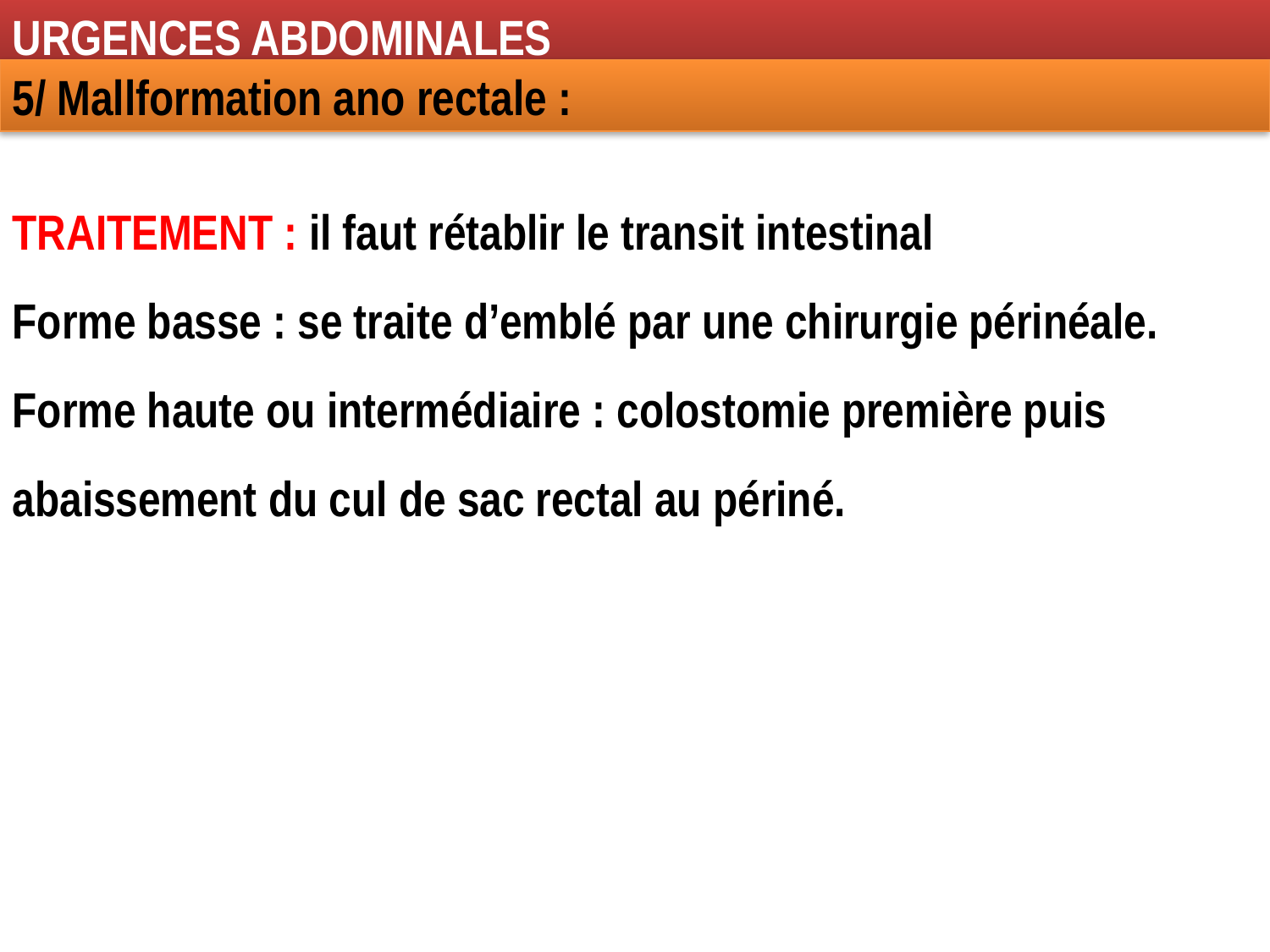

URGENCES ABDOMINALES
5/ Mallformation ano rectale :
TRAITEMENT : il faut rétablir le transit intestinal
Forme basse : se traite d’emblé par une chirurgie périnéale.
Forme haute ou intermédiaire : colostomie première puis abaissement du cul de sac rectal au périné.